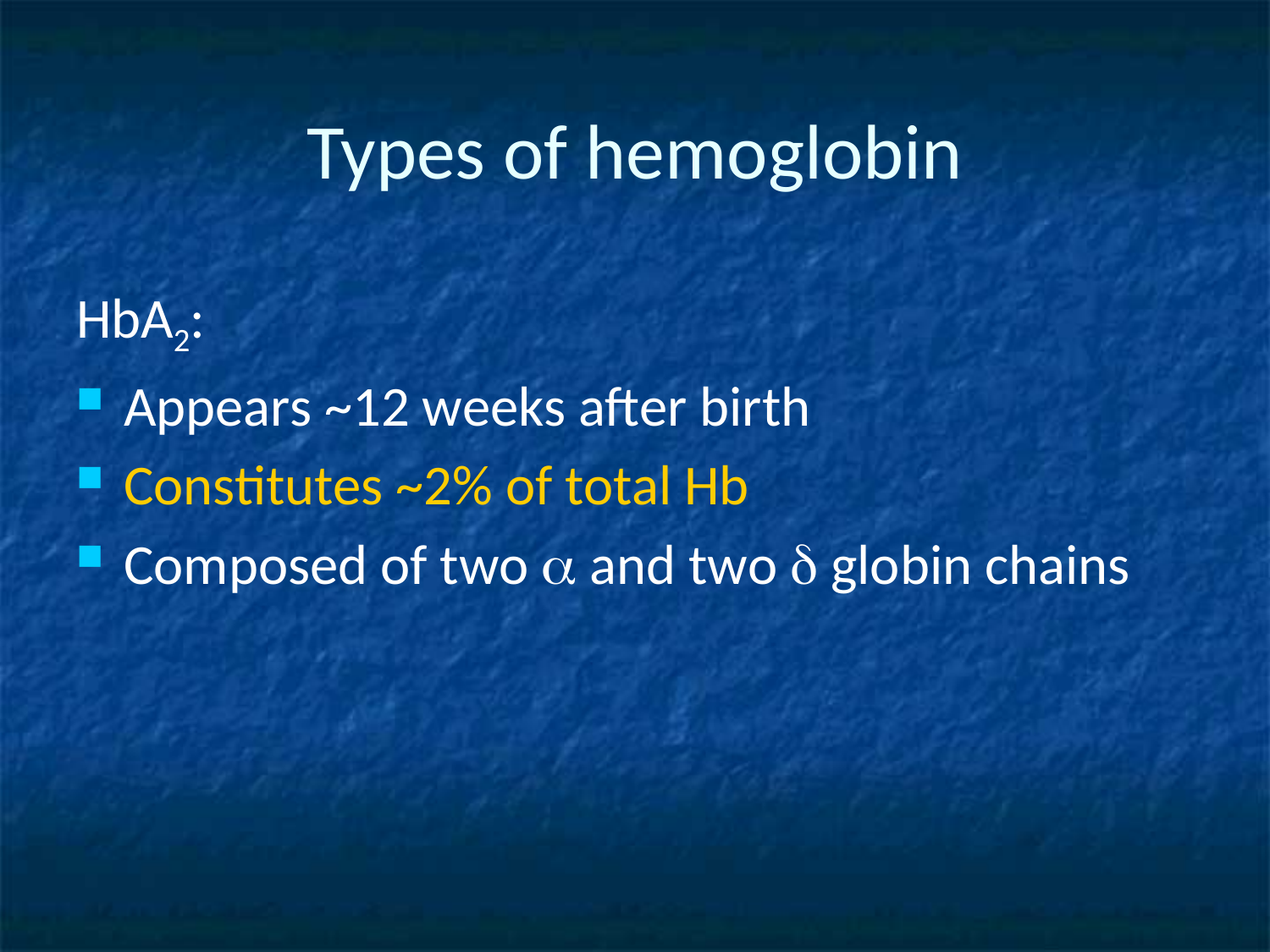

Types of hemoglobin
HbA2:
Appears ~12 weeks after birth
Constitutes ~2% of total Hb
Composed of two α and two δ globin chains